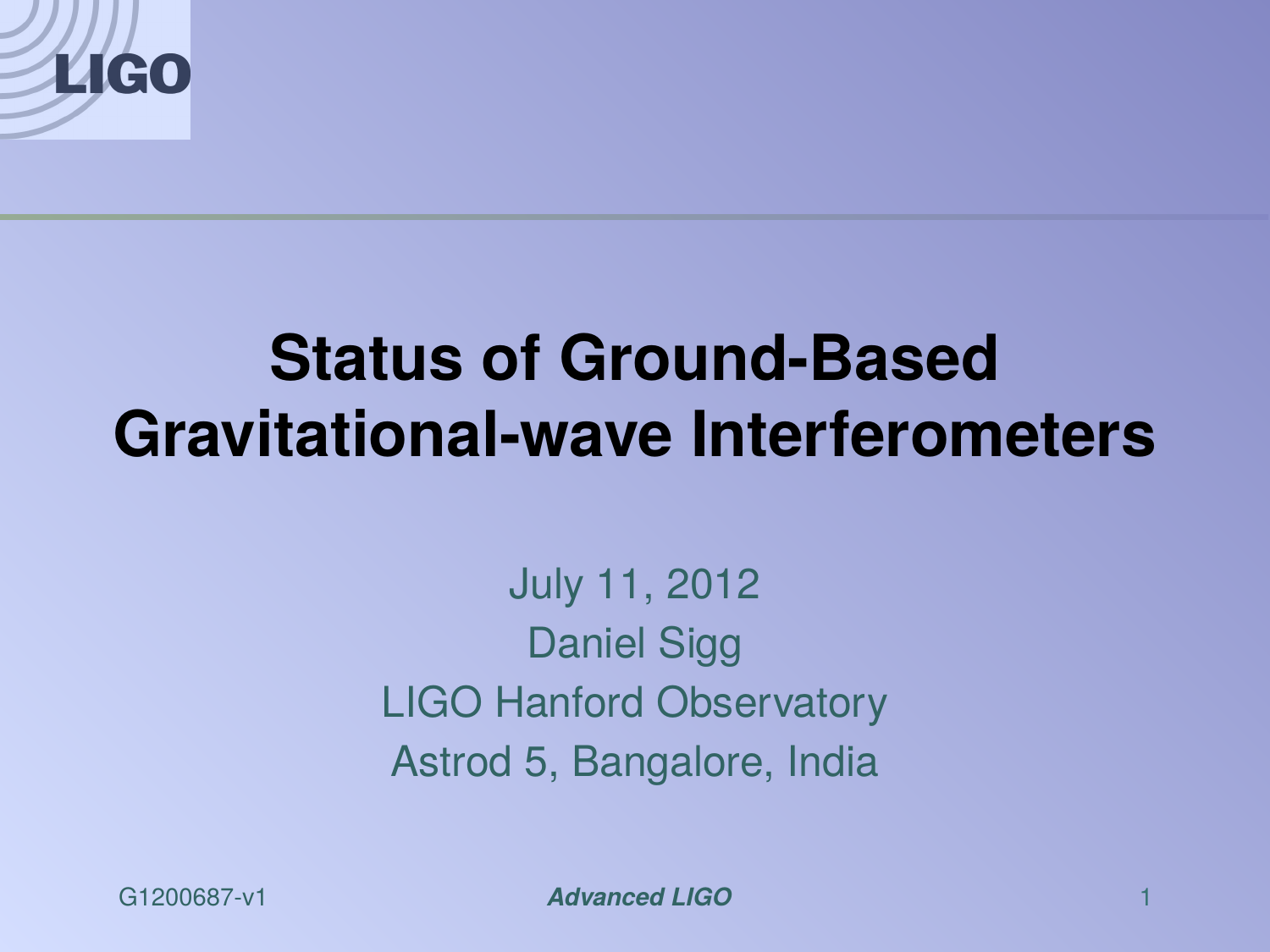

# Status of Ground-Based Gravitational-wave Interferometers
July 11, 2012
Daniel Sigg
LIGO Hanford Observatory
Astrod 5, Bangalore, India